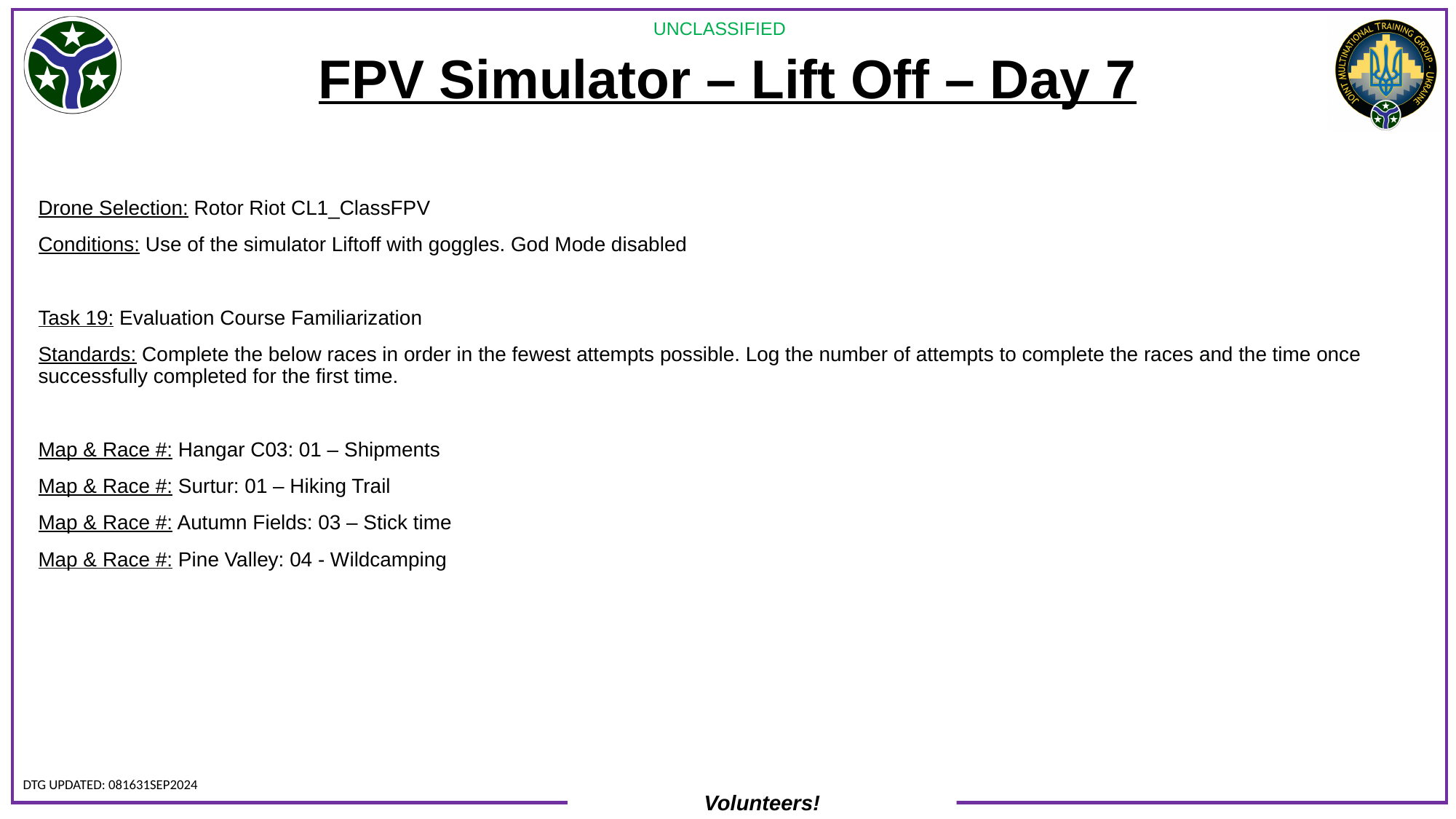

# FPV Simulator – Lift Off – Day 7
Drone Selection: Rotor Riot CL1_ClassFPV
Conditions: Use of the simulator Liftoff with goggles. God Mode disabled

Task 19: Evaluation Course Familiarization
Standards: Complete the below races in order in the fewest attempts possible. Log the number of attempts to complete the races and the time once successfully completed for the first time.

Map & Race #: Hangar C03: 01 – Shipments
Map & Race #: Surtur: 01 – Hiking Trail
Map & Race #: Autumn Fields: 03 – Stick time
Map & Race #: Pine Valley: 04 - Wildcamping